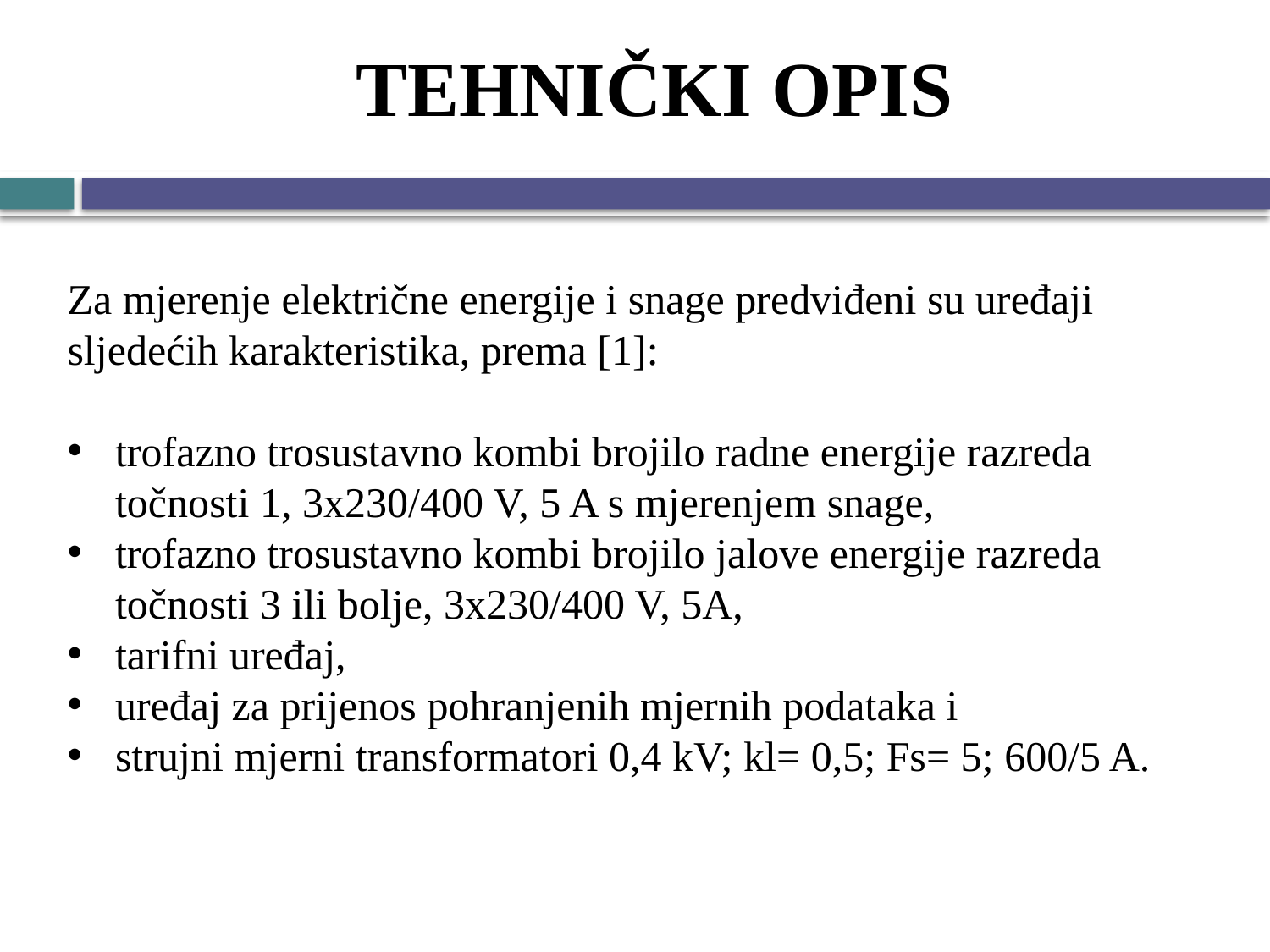

# TEHNIČKI OPIS
Za mjerenje električne energije i snage predviđeni su uređaji sljedećih karakteristika, prema [1]:

trofazno trosustavno kombi brojilo radne energije razreda točnosti 1, 3x230/400 V, 5 A s mjerenjem snage,
trofazno trosustavno kombi brojilo jalove energije razreda točnosti 3 ili bolje, 3x230/400 V, 5A,
tarifni uređaj,
uređaj za prijenos pohranjenih mjernih podataka i
strujni mjerni transformatori 0,4 kV; kl= 0,5; Fs= 5; 600/5 A.